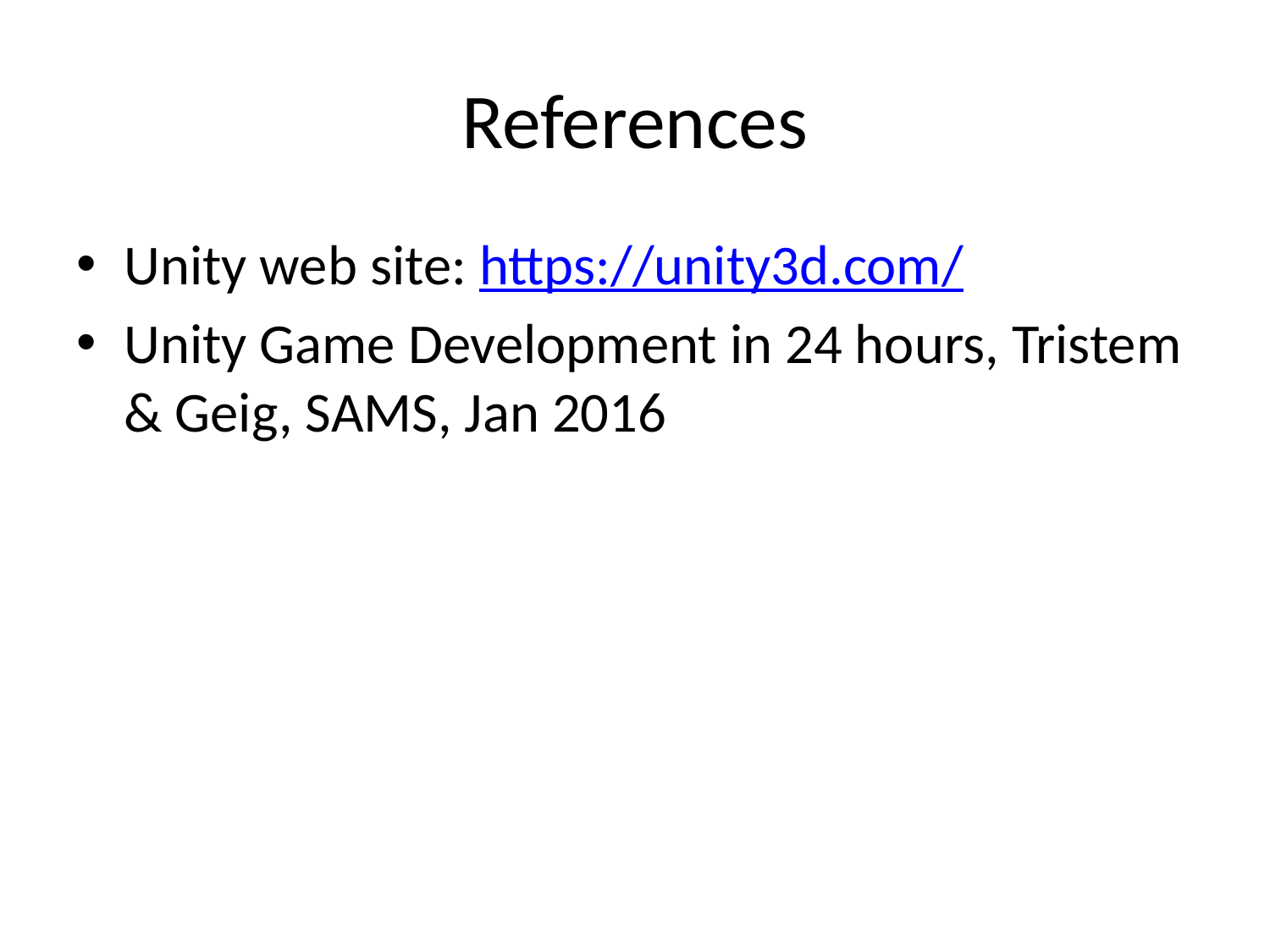

# References
Unity web site: https://unity3d.com/
Unity Game Development in 24 hours, Tristem & Geig, SAMS, Jan 2016